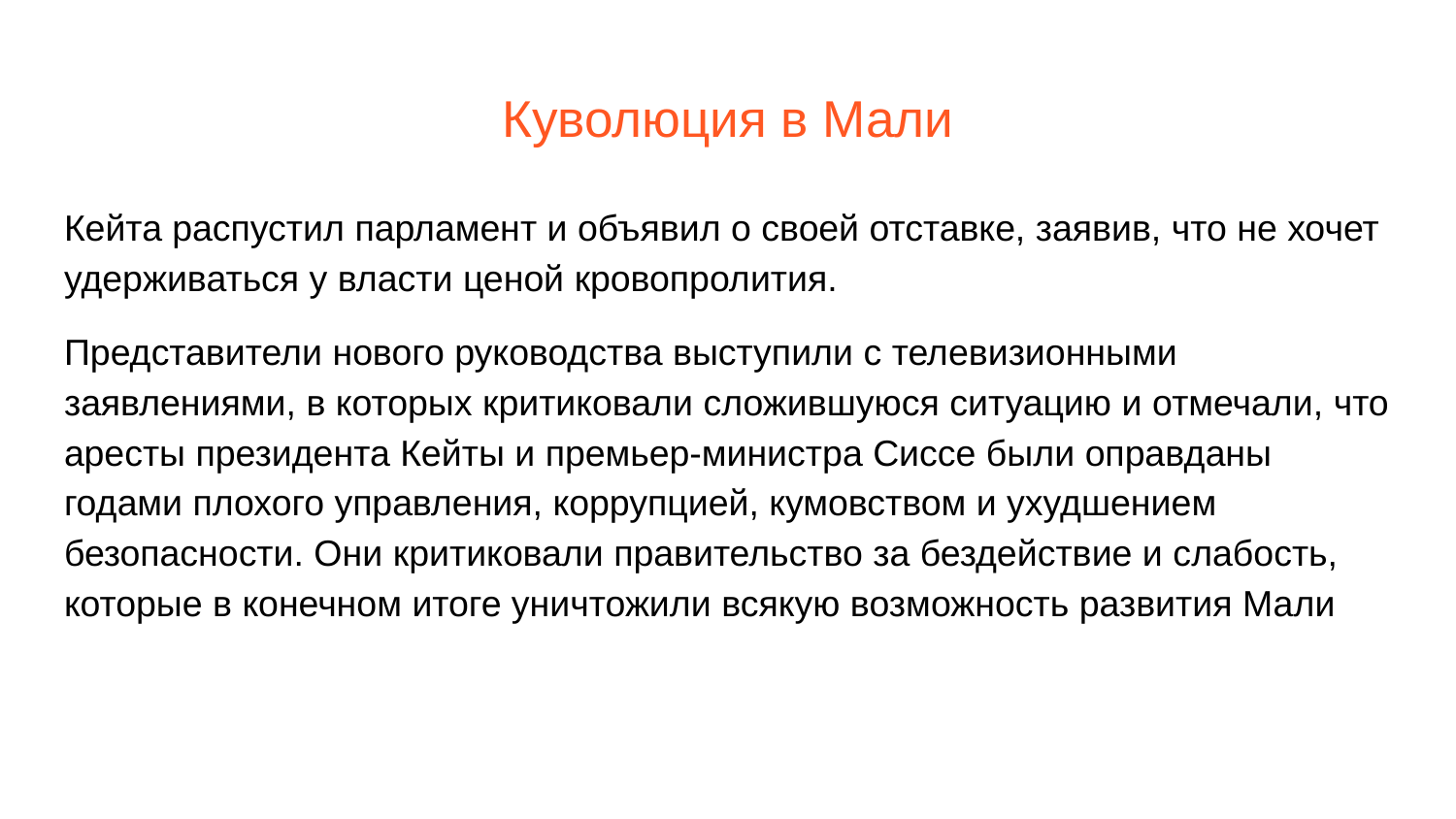

# Куволюция в Мали
Кейта распустил парламент и объявил о своей отставке, заявив, что не хочет удерживаться у власти ценой кровопролития.
Представители нового руководства выступили с телевизионными заявлениями, в которых критиковали сложившуюся ситуацию и отмечали, что аресты президента Кейты и премьер-министра Сиссе были оправданы годами плохого управления, коррупцией, кумовством и ухудшением безопасности. Они критиковали правительство за бездействие и слабость, которые в конечном итоге уничтожили всякую возможность развития Мали